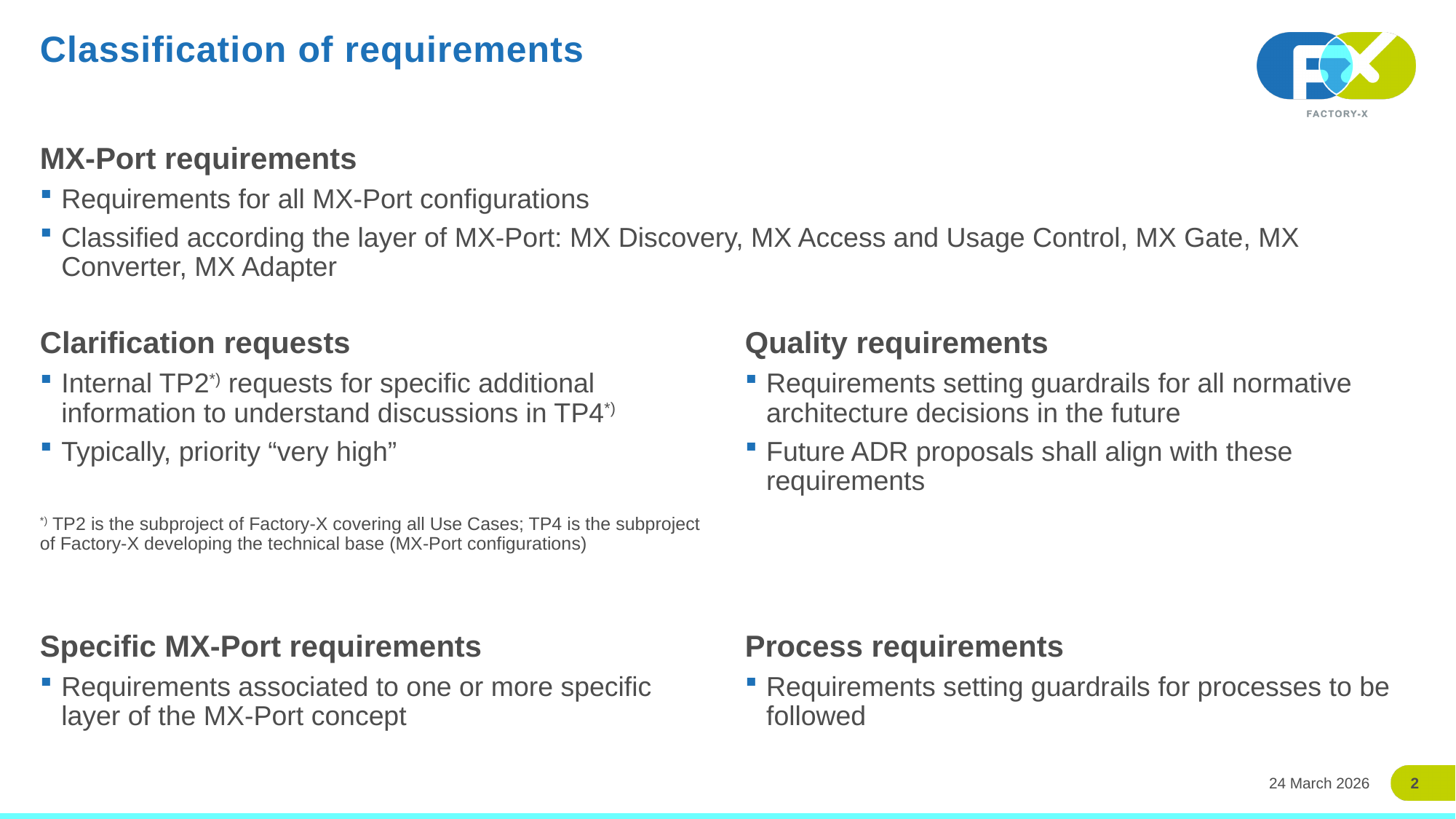

# Classification of requirements
MX-Port requirements
Requirements for all MX-Port configurations
Classified according the layer of MX-Port: MX Discovery, MX Access and Usage Control, MX Gate, MX Converter, MX Adapter
Clarification requests
Internal TP2*) requests for specific additional information to understand discussions in TP4*)
Typically, priority “very high”

*) TP2 is the subproject of Factory-X covering all Use Cases; TP4 is the subproject of Factory-X developing the technical base (MX-Port configurations)

Quality requirements
Requirements setting guardrails for all normative architecture decisions in the future
Future ADR proposals shall align with these requirements
Specific MX-Port requirements
Requirements associated to one or more specific layer of the MX-Port concept
Process requirements
Requirements setting guardrails for processes to be followed
2
24 March 2026